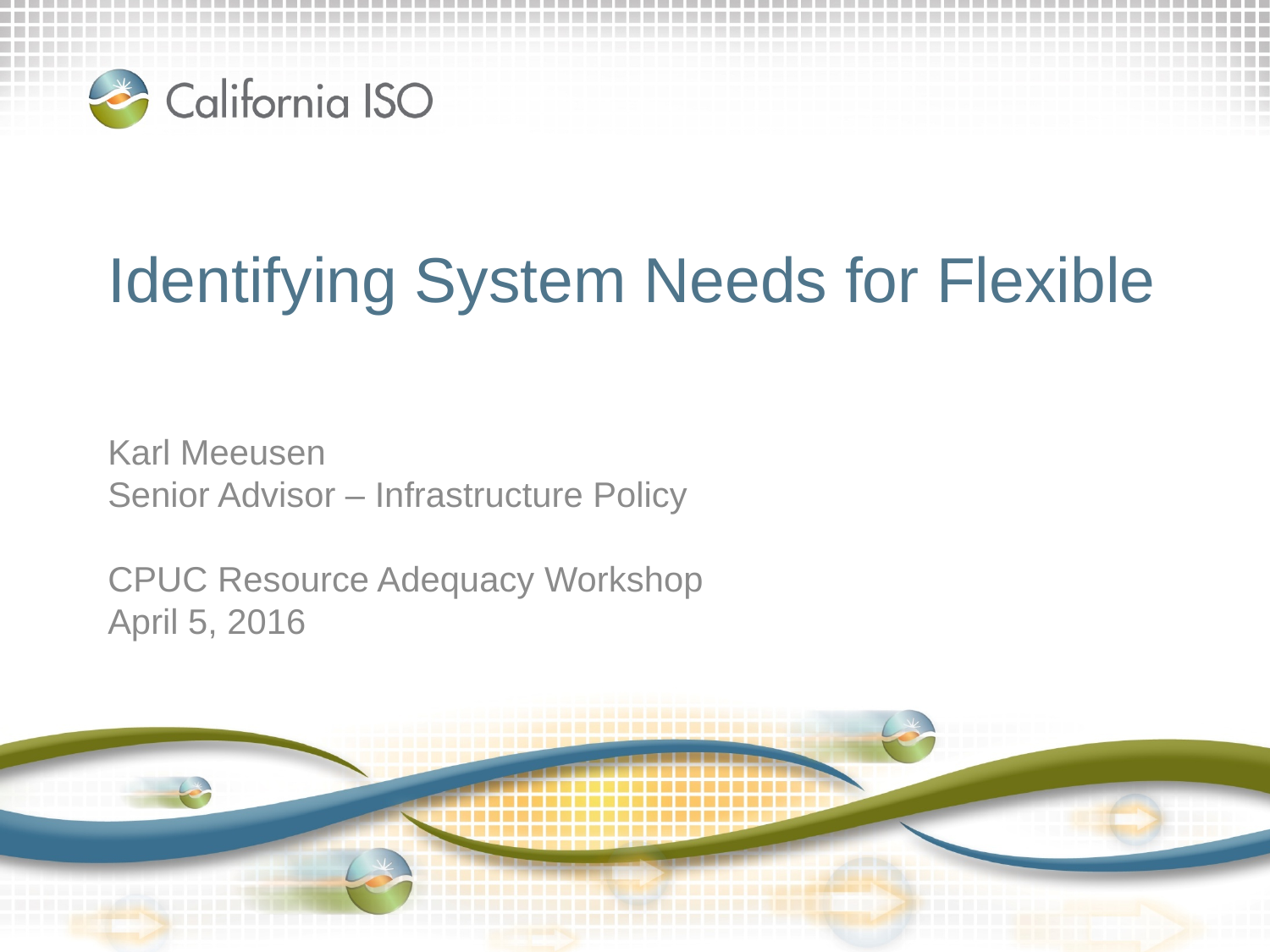

# Identifying System Needs for Flexible

Karl Meeusen
Senior Advisor – Infrastructure Policy

CPUC Resource Adequacy Workshop
April 5, 2016